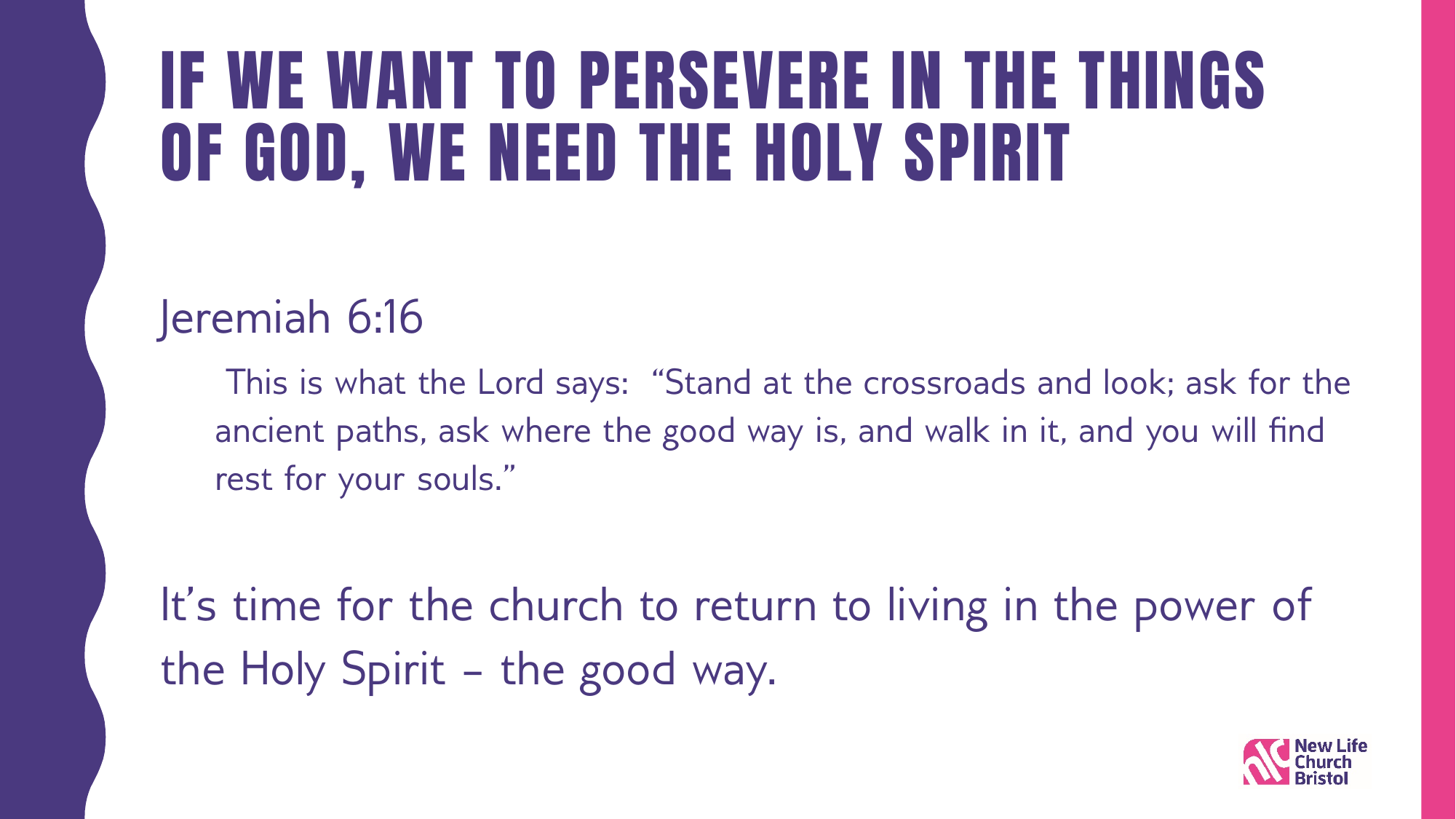

# If we want to persevere in the things of God, we need the Holy Spirit
Jeremiah 6:16
 This is what the Lord says:  “Stand at the crossroads and look; ask for the ancient paths, ask where the good way is, and walk in it, and you will find rest for your souls.”

It’s time for the church to return to living in the power of the Holy Spirit – the good way.